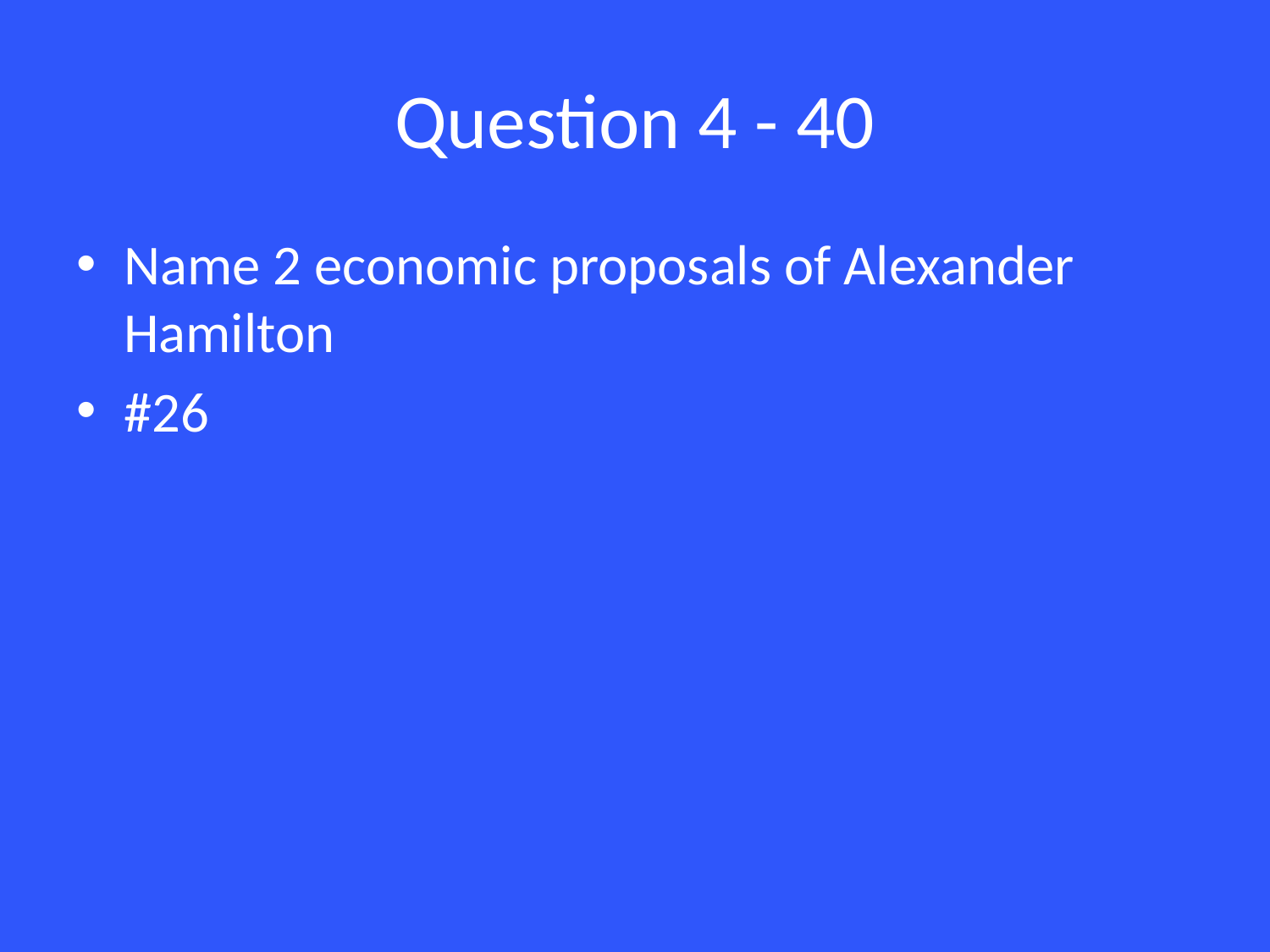

# Question 4 - 40
Name 2 economic proposals of Alexander Hamilton
#26